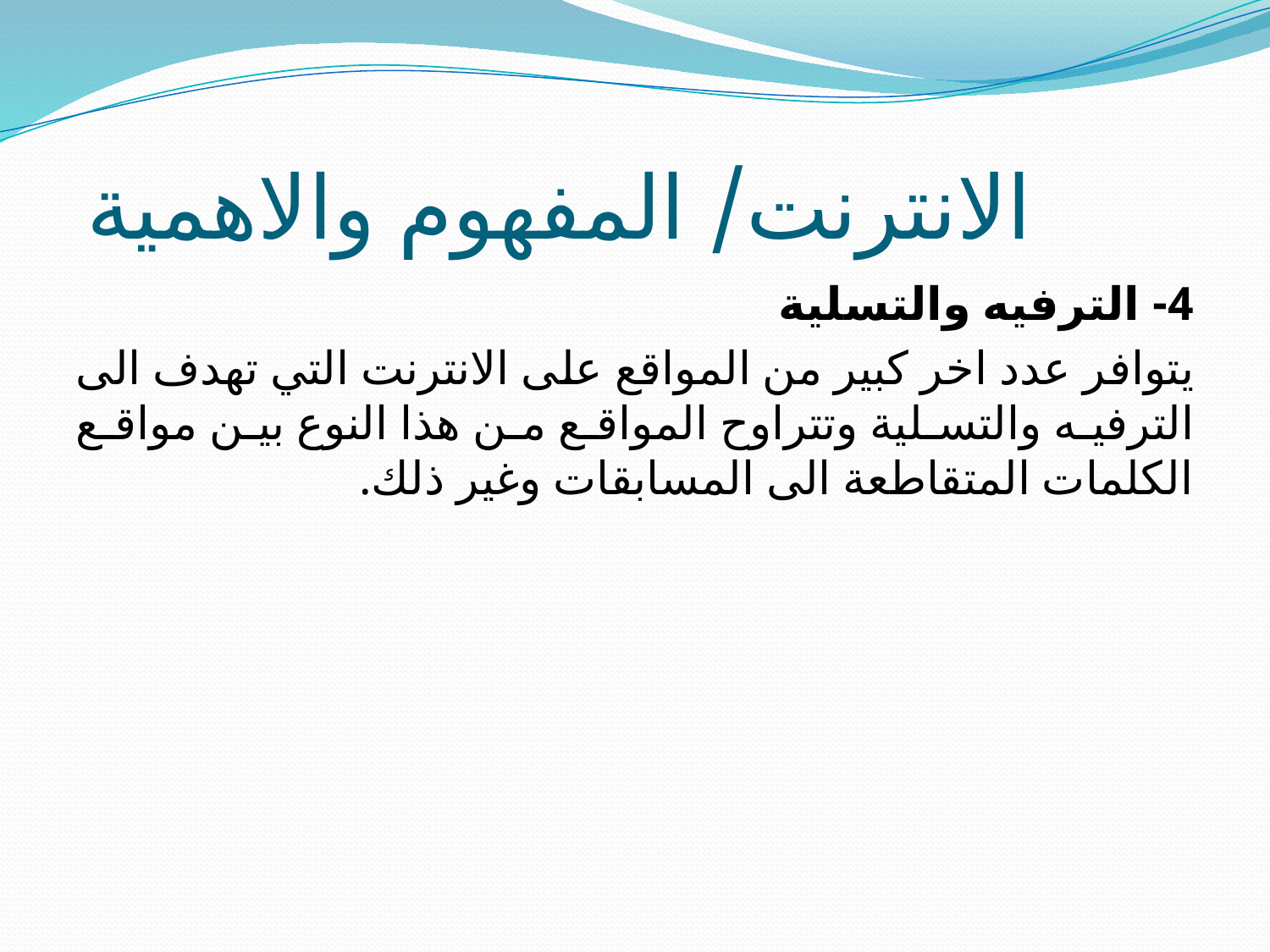

# الانترنت/ المفهوم والاهمية
4- الترفيه والتسلية
يتوافر عدد اخر كبير من المواقع على الانترنت التي تهدف الى الترفيه والتسلية وتتراوح المواقع من هذا النوع بين مواقع الكلمات المتقاطعة الى المسابقات وغير ذلك.